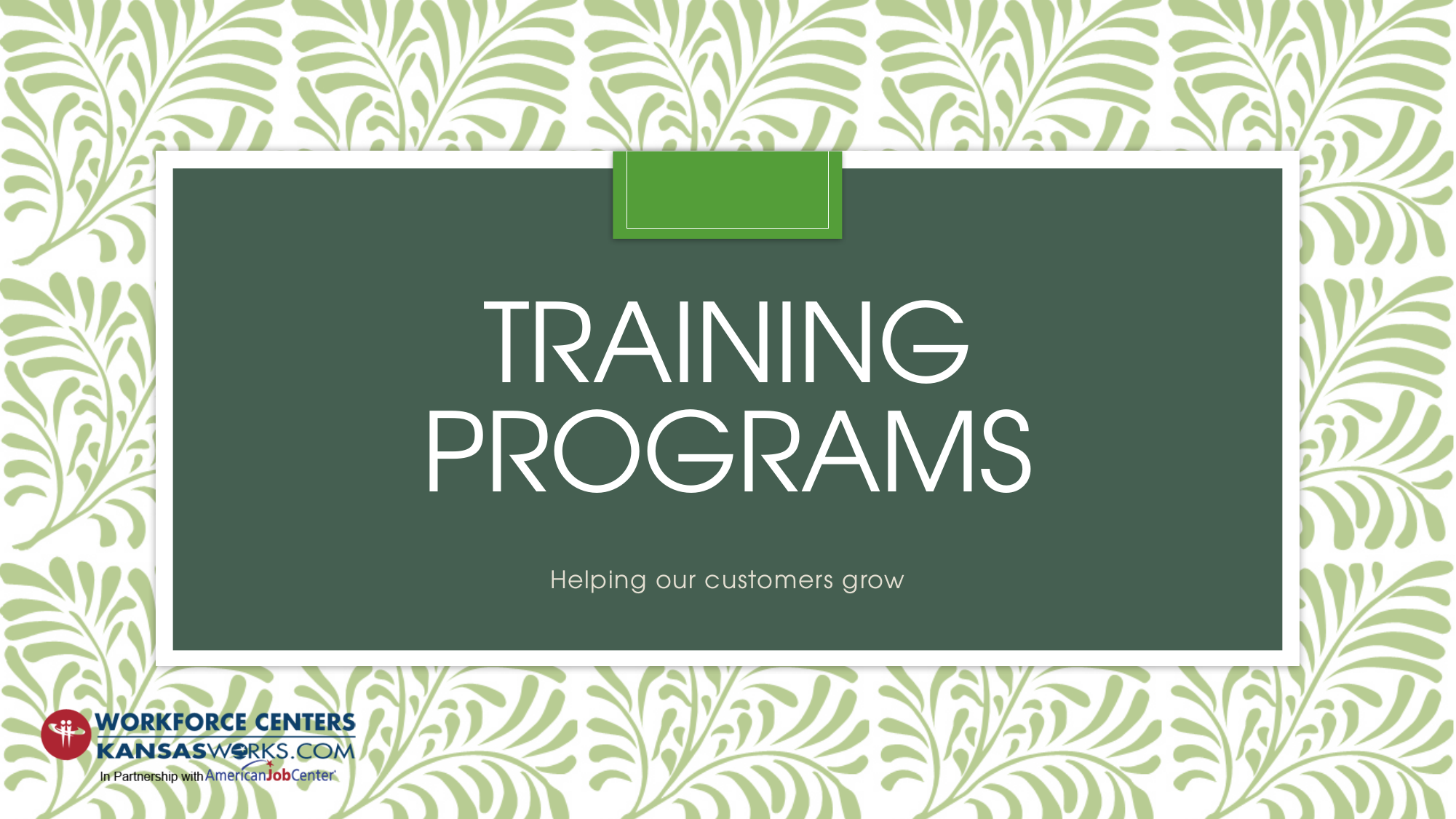

# Training Programs
Helping our customers grow